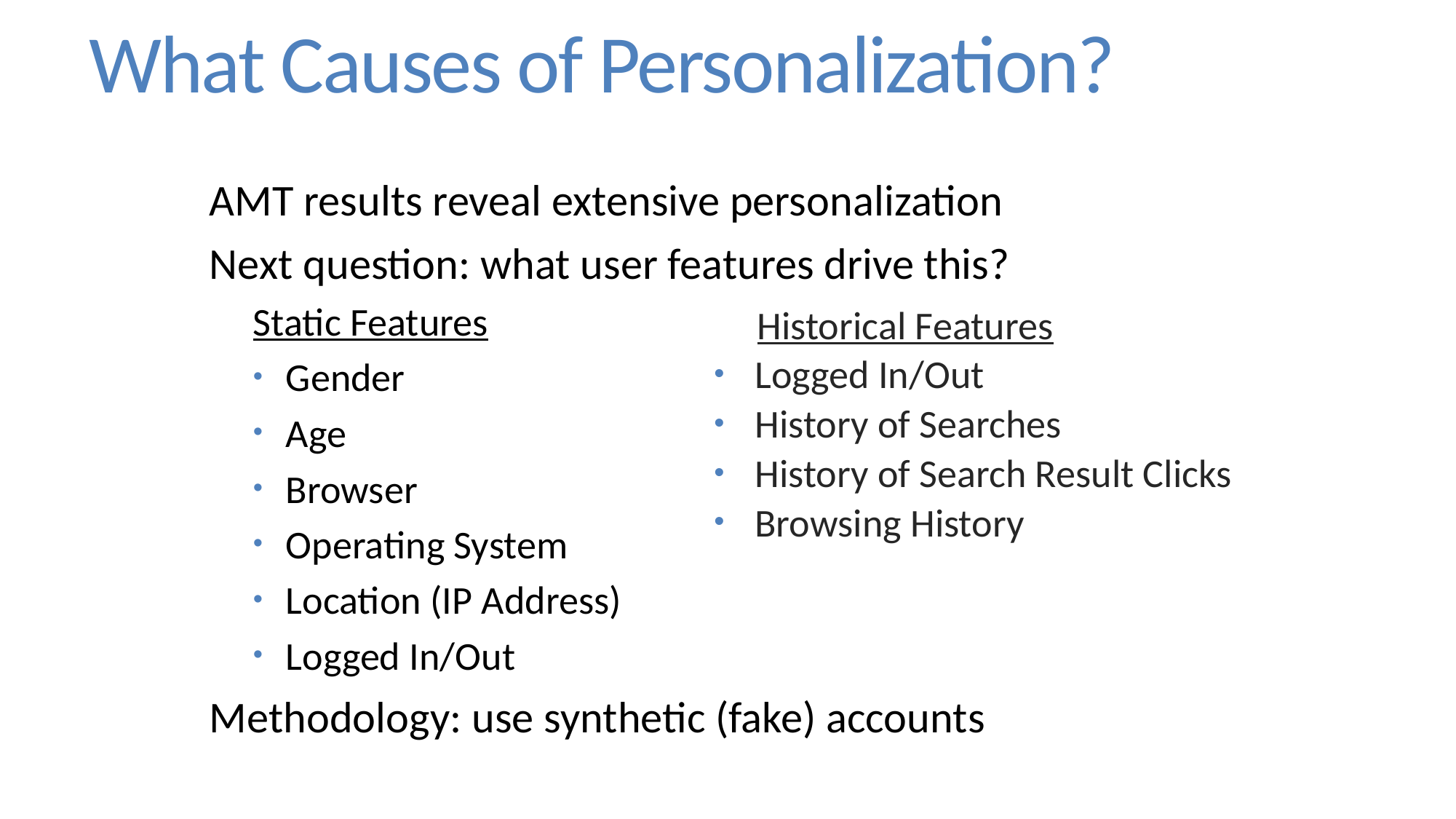

# What Causes of Personalization?
AMT results reveal extensive personalization
Next question: what user features drive this?
Static Features
Gender
Age
Browser
Operating System
Location (IP Address)
Logged In/Out
Methodology: use synthetic (fake) accounts
Historical Features
Logged In/Out
History of Searches
History of Search Result Clicks
Browsing History